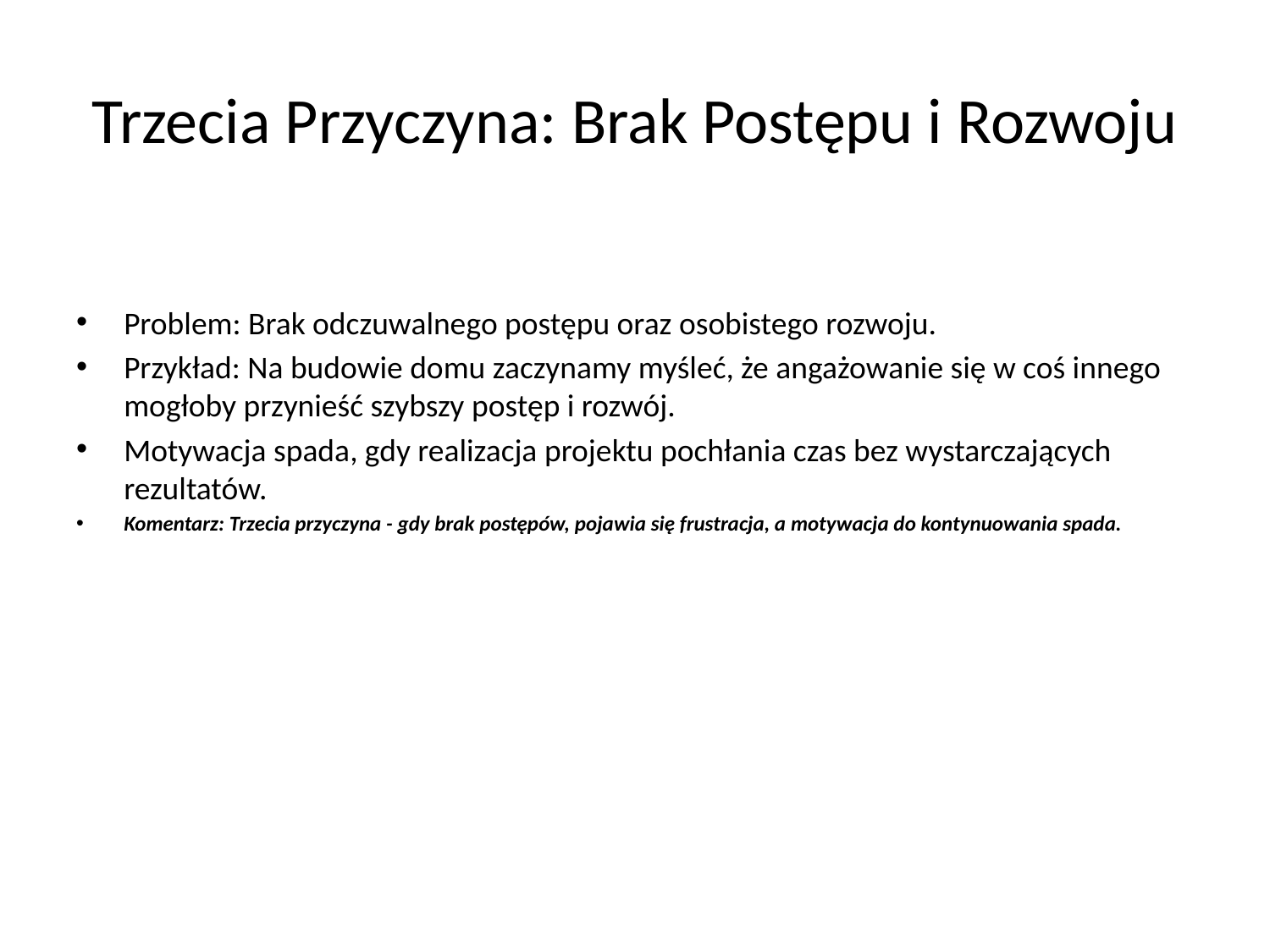

# Trzecia Przyczyna: Brak Postępu i Rozwoju

Problem: Brak odczuwalnego postępu oraz osobistego rozwoju.
Przykład: Na budowie domu zaczynamy myśleć, że angażowanie się w coś innego mogłoby przynieść szybszy postęp i rozwój.
Motywacja spada, gdy realizacja projektu pochłania czas bez wystarczających rezultatów.
Komentarz: Trzecia przyczyna - gdy brak postępów, pojawia się frustracja, a motywacja do kontynuowania spada.